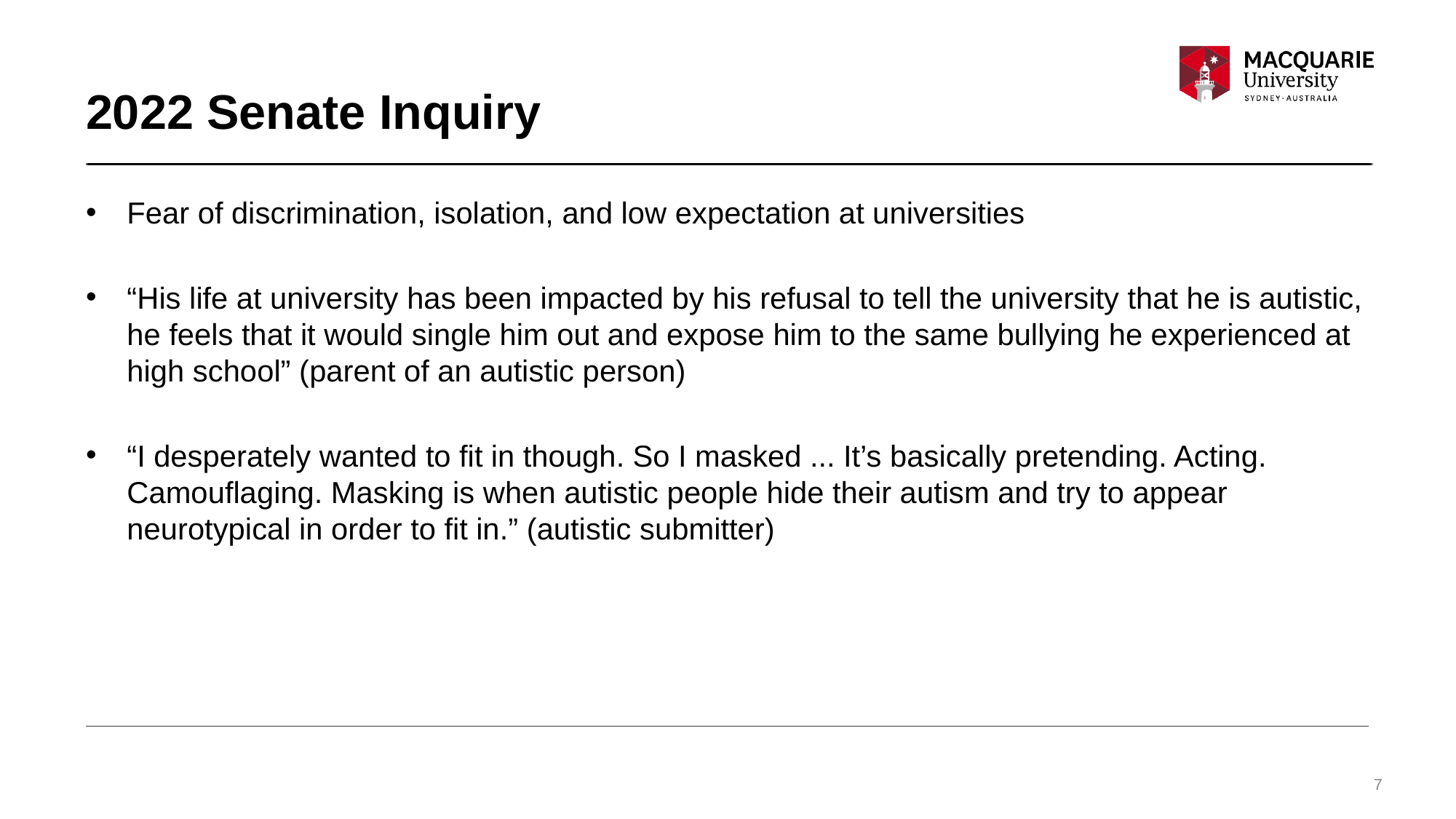

# 2022 Senate Inquiry
Fear of discrimination, isolation, and low expectation at universities

“His life at university has been impacted by his refusal to tell the university that he is autistic, he feels that it would single him out and expose him to the same bullying he experienced at high school” (parent of an autistic person)

“I desperately wanted to fit in though. So I masked ... It’s basically pretending. Acting. Camouflaging. Masking is when autistic people hide their autism and try to appear neurotypical in order to fit in.” (autistic submitter)
7